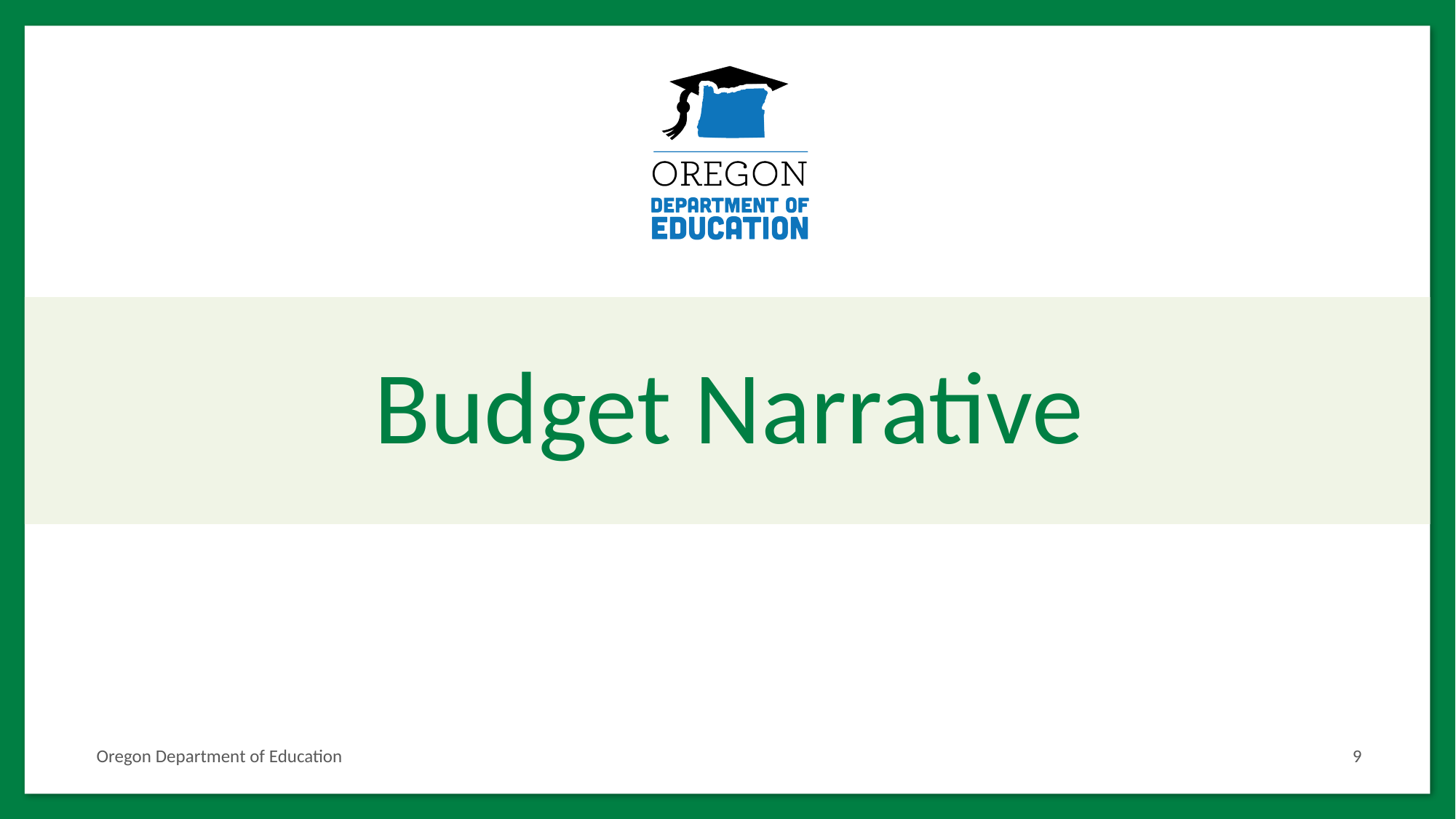

# Budget Narrative
Oregon Department of Education
9